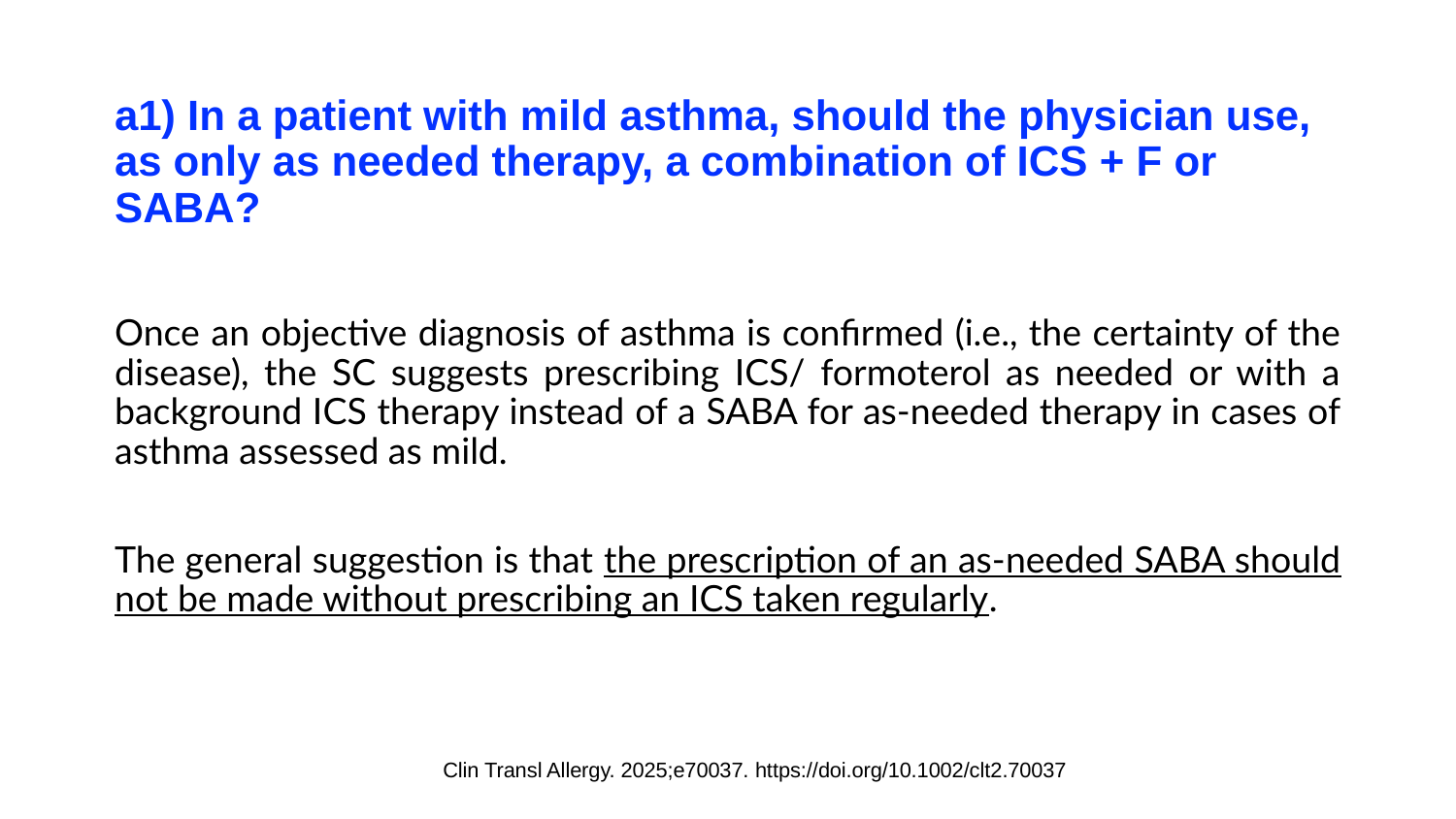

# a1) In a patient with mild asthma, should the physician use, as only as needed therapy, a combination of ICS + F or SABA?
Once an objective diagnosis of asthma is confirmed (i.e., the certainty of the disease), the SC suggests prescribing ICS/ formoterol as needed or with a background ICS therapy instead of a SABA for as-needed therapy in cases of asthma assessed as mild.

The general suggestion is that the prescription of an as-needed SABA should not be made without prescribing an ICS taken regularly.

Clin Transl Allergy. 2025;e70037. https://doi.org/10.1002/clt2.70037